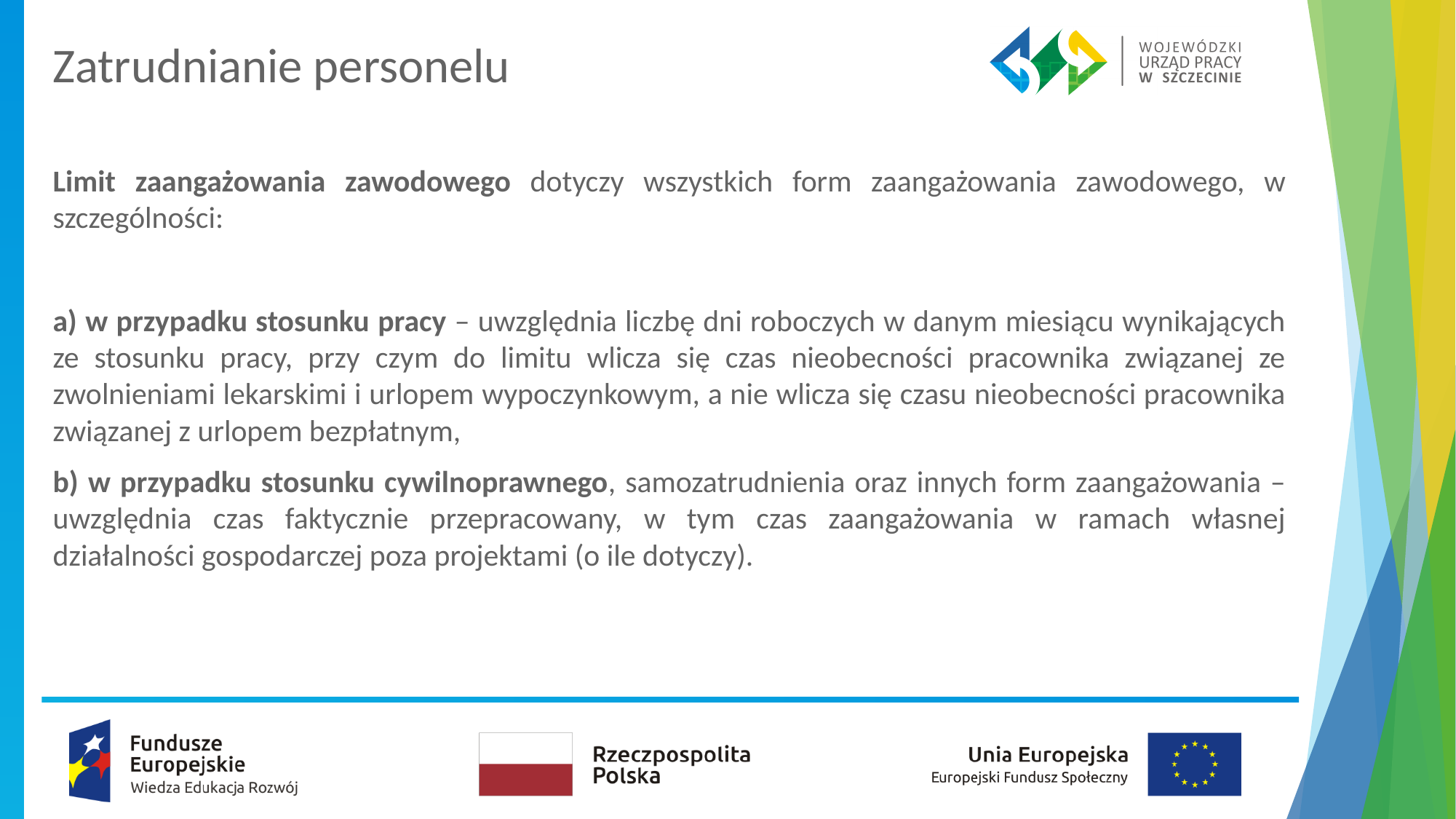

# Zatrudnianie personelu
Limit zaangażowania zawodowego dotyczy wszystkich form zaangażowania zawodowego, w szczególności:

a) w przypadku stosunku pracy – uwzględnia liczbę dni roboczych w danym miesiącu wynikających ze stosunku pracy, przy czym do limitu wlicza się czas nieobecności pracownika związanej ze zwolnieniami lekarskimi i urlopem wypoczynkowym, a nie wlicza się czasu nieobecności pracownika związanej z urlopem bezpłatnym,
b) w przypadku stosunku cywilnoprawnego, samozatrudnienia oraz innych form zaangażowania – uwzględnia czas faktycznie przepracowany, w tym czas zaangażowania w ramach własnej działalności gospodarczej poza projektami (o ile dotyczy).